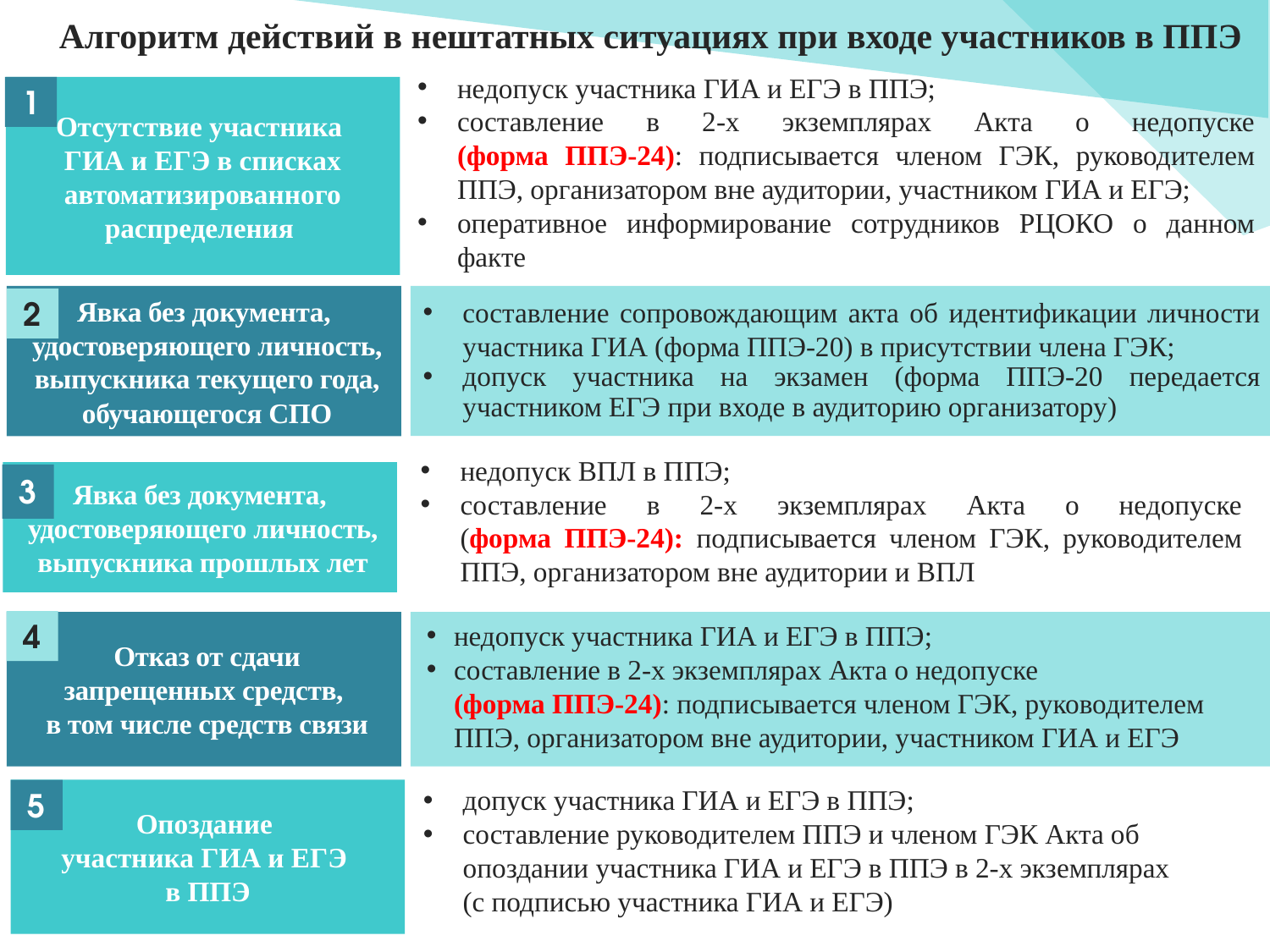

Алгоритм действий в нештатных ситуациях при входе участников в ППЭ

недопуск участника ГИА и ЕГЭ в ППЭ;
составление в 2-х экземплярах Акта о недопуске
(форма ППЭ-24): подписывается членом ГЭК, руководителем ППЭ, организатором вне аудитории, участником ГИА и ЕГЭ;
оперативное информирование сотрудников РЦОКО о данном факте

Отсутствие участника
ГИА и ЕГЭ в списках автоматизированного распределения
1

составление сопровождающим акта об идентификации личности участника ГИА (форма ППЭ-20) в присутствии члена ГЭК;
допуск участника на экзамен (форма ППЭ-20 передается участником ЕГЭ при входе в аудиторию организатору)

Явка без документа,  удостоверяющего личность, выпускника текущего года, обучающегося СПО
2
недопуск ВПЛ в ППЭ;
составление в 2-х экземплярах Акта о недопуске
(форма ППЭ-24): подписывается членом ГЭК, руководителем ППЭ, организатором вне аудитории и ВПЛ
Явка без документа,  удостоверяющего личность, выпускника прошлых лет
3

4
Отказ от сдачи
запрещенных средств,
в том числе средств связи
недопуск участника ГИА и ЕГЭ в ППЭ;
составление в 2-х экземплярах Акта о недопуске
(форма ППЭ-24): подписывается членом ГЭК, руководителем ППЭ, организатором вне аудитории, участником ГИА и ЕГЭ

допуск участника ГИА и ЕГЭ в ППЭ;
составление руководителем ППЭ и членом ГЭК Акта об опоздании участника ГИА и ЕГЭ в ППЭ в 2-х экземплярах (с подписью участника ГИА и ЕГЭ)
Опоздание
участника ГИА и ЕГЭ
в ППЭ

5